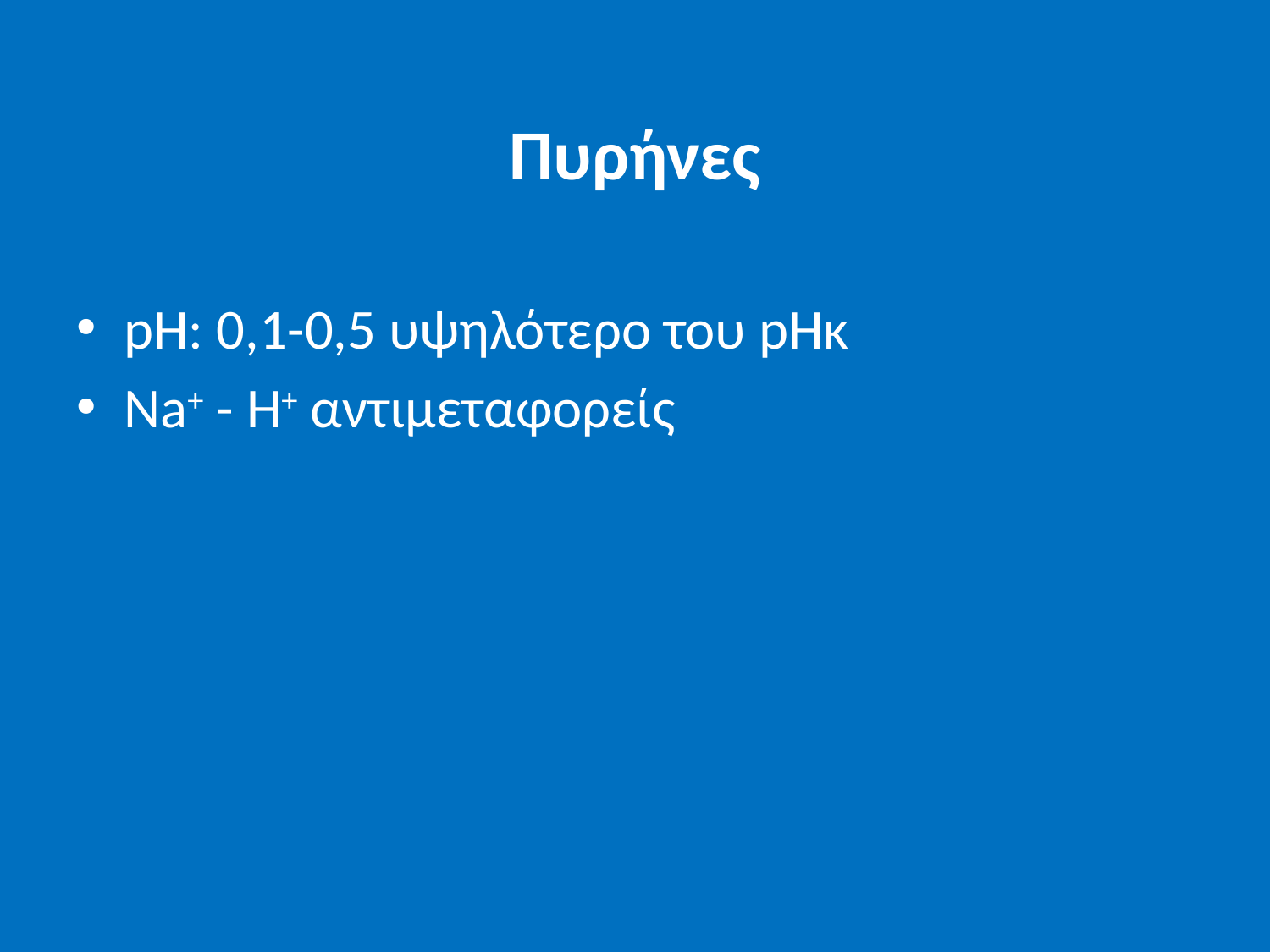

# Πυρήνες
pH: 0,1-0,5 υψηλότερο του pHκ
Na+ - H+ αντιμεταφορείς